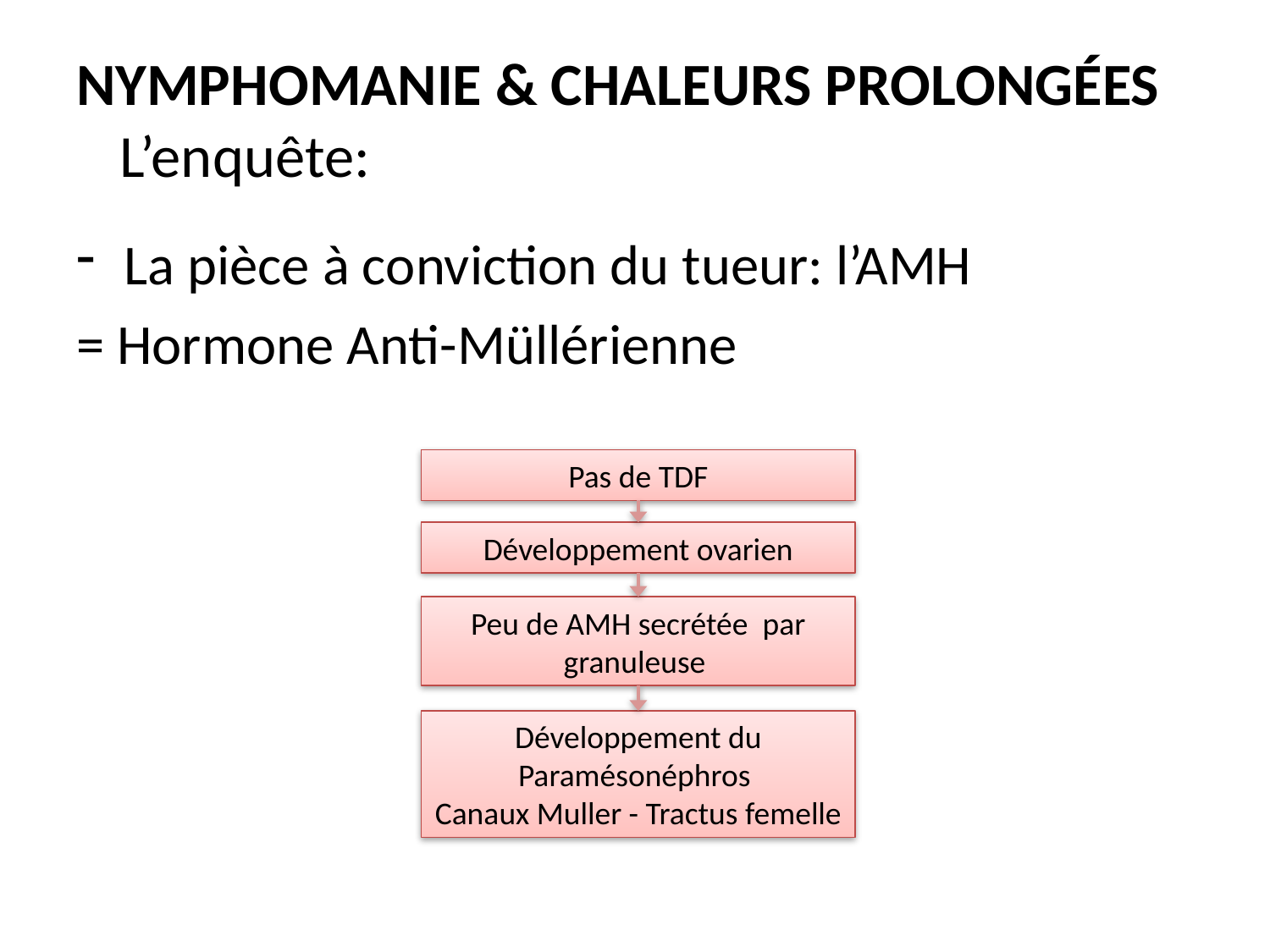

# Nymphomanie & Chaleurs prolongées L’enquête:
La pièce à conviction du tueur: l’AMH
= Hormone Anti-Müllérienne

Pas de TDF
Développement ovarien
Peu de AMH secrétée  par granuleuse
Développement du Paramésonéphros
Canaux Muller - Tractus femelle